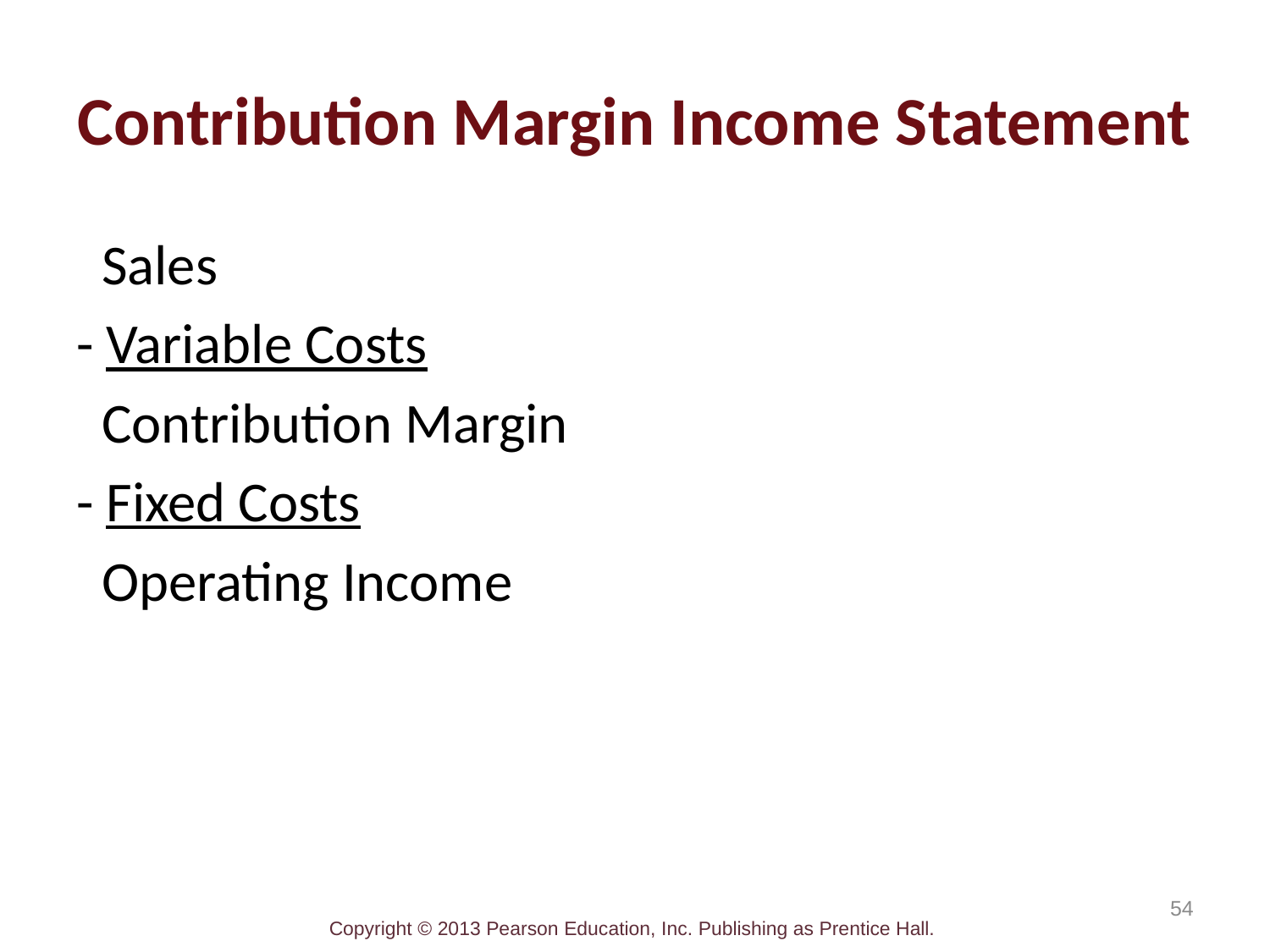

# Contribution Margin Income Statement
  Sales
- Variable Costs
  Contribution Margin
- Fixed Costs
  Operating Income
54